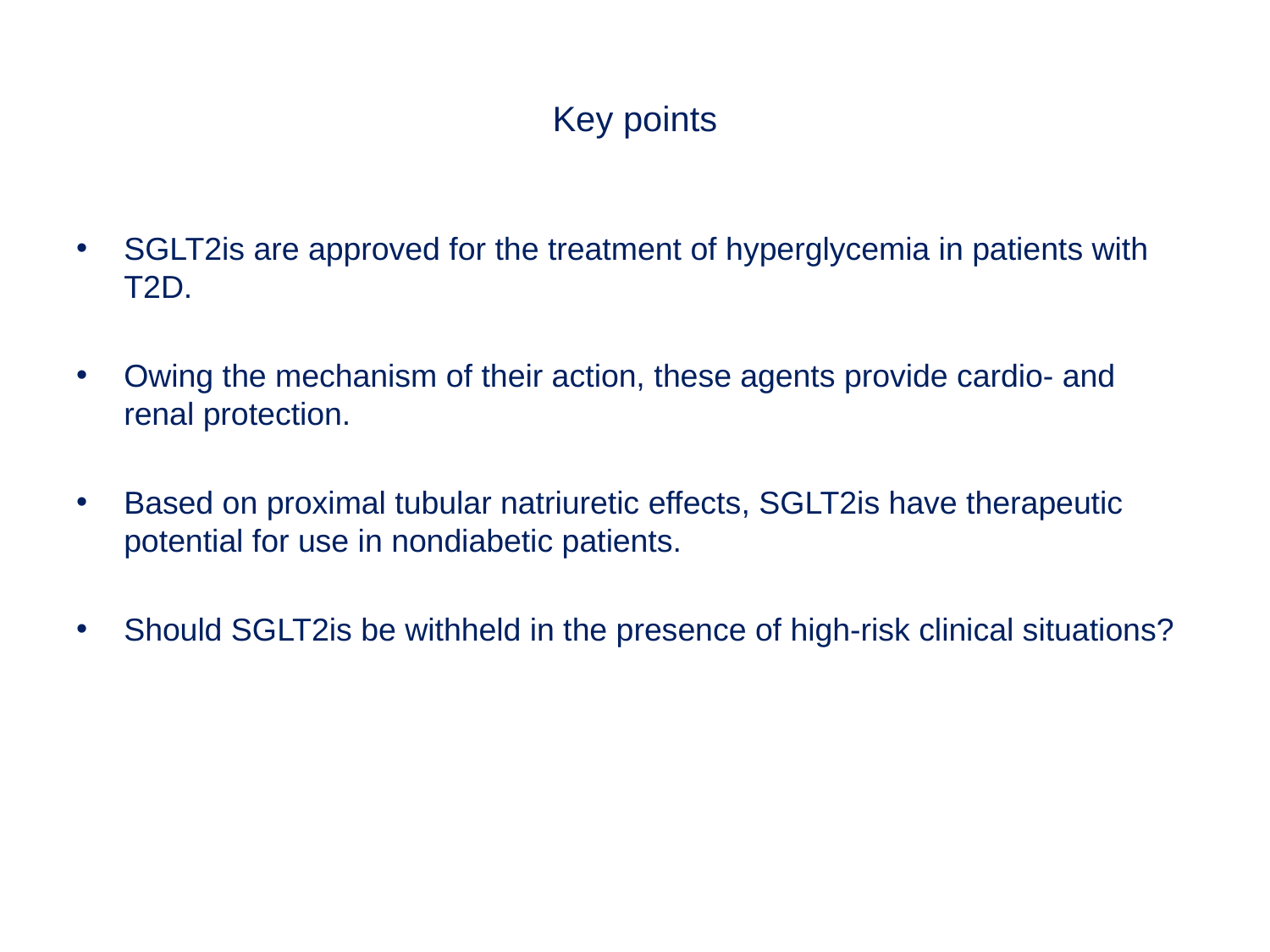

# Key points
SGLT2is are approved for the treatment of hyperglycemia in patients with T2D.

Owing the mechanism of their action, these agents provide cardio- and renal protection.

Based on proximal tubular natriuretic effects, SGLT2is have therapeutic potential for use in nondiabetic patients.

Should SGLT2is be withheld in the presence of high-risk clinical situations?